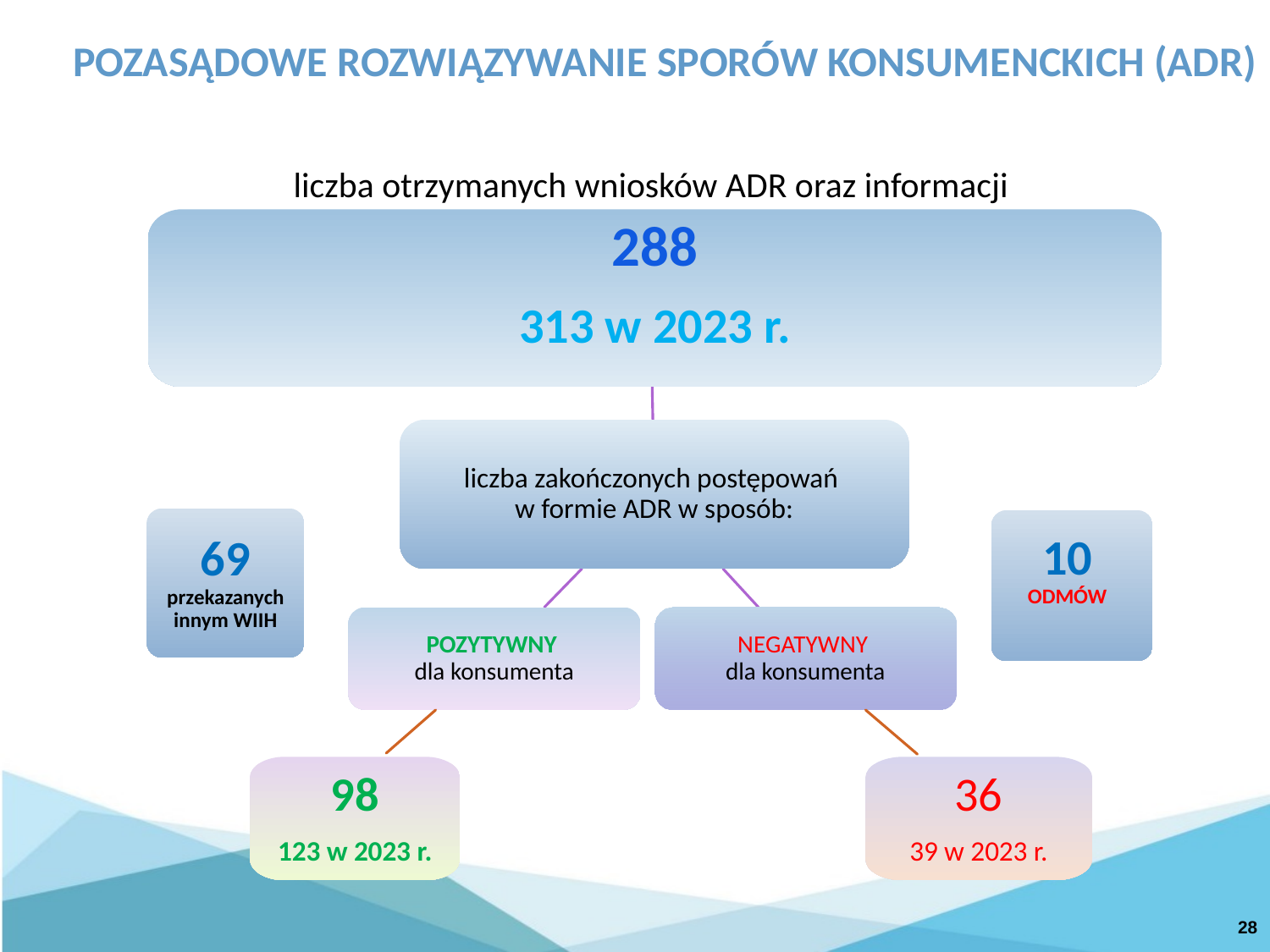

POZASĄDOWE ROZWIĄZYWANIE SPORÓW KONSUMENCKICH (ADR)
liczba otrzymanych wniosków ADR oraz informacji
288
313 w 2023 r.

liczba zakończonych postępowań
w formie ADR w sposób:

POZYTYWNY
dla konsumenta
NEGATYWNY
dla konsumenta

98
123 w 2023 r.
36
39 w 2023 r.
10
ODMÓW

69
przekazanych innym WIIH
28